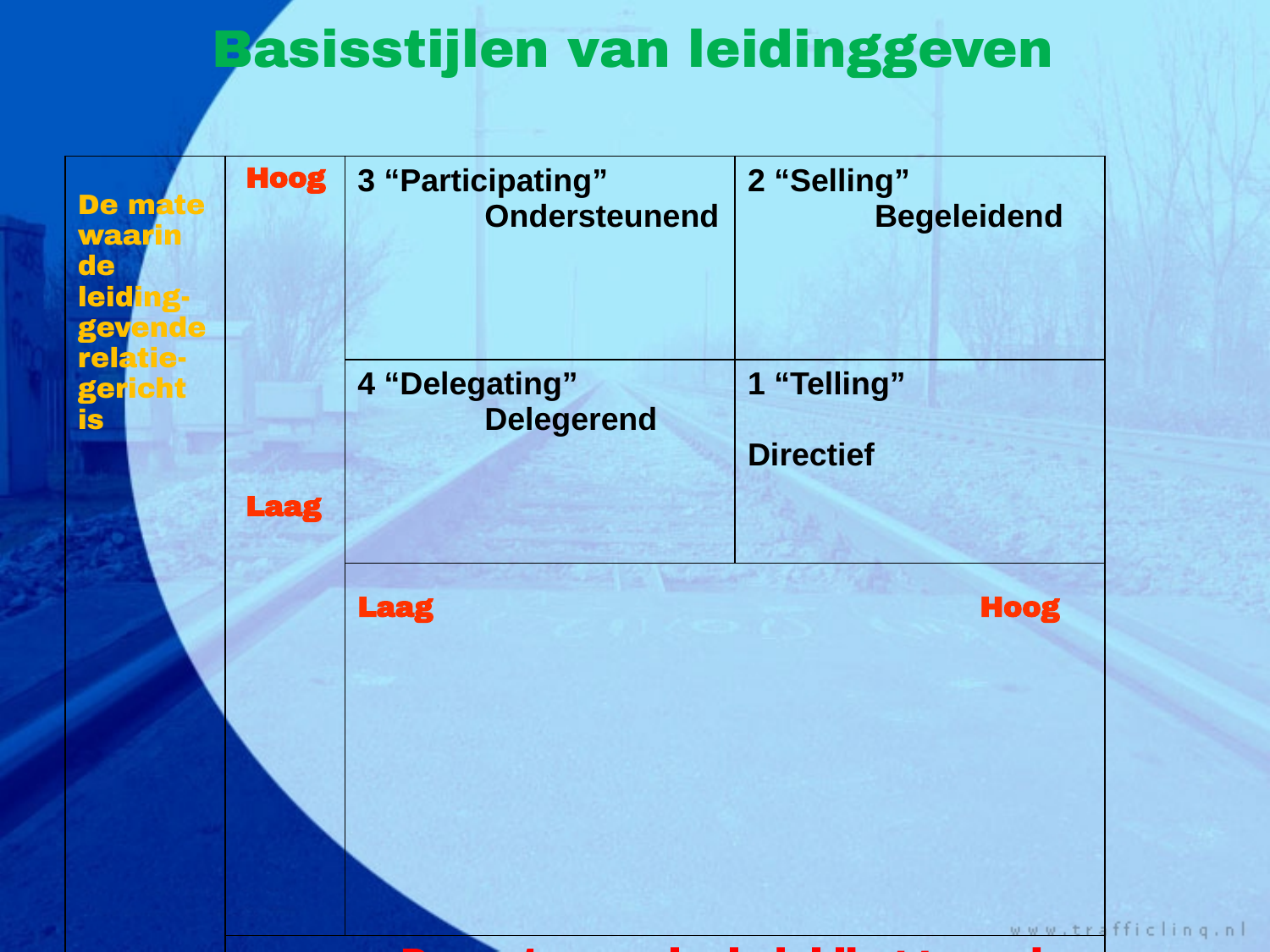

Basisstijlen van leidinggeven
| De mate waarin de leiding-gevende relatie-gericht is | Hoog Laag | 3 “Participating” Ondersteunend | 2 “Selling” Begeleidend |
| --- | --- | --- | --- |
|  |  | 4 “Delegating” Delegerend | 1 “Telling” Directief |
|  |  | Laag Hoog |  |
|  | De mate waarin de leidinggevende taakgericht is |  |  |